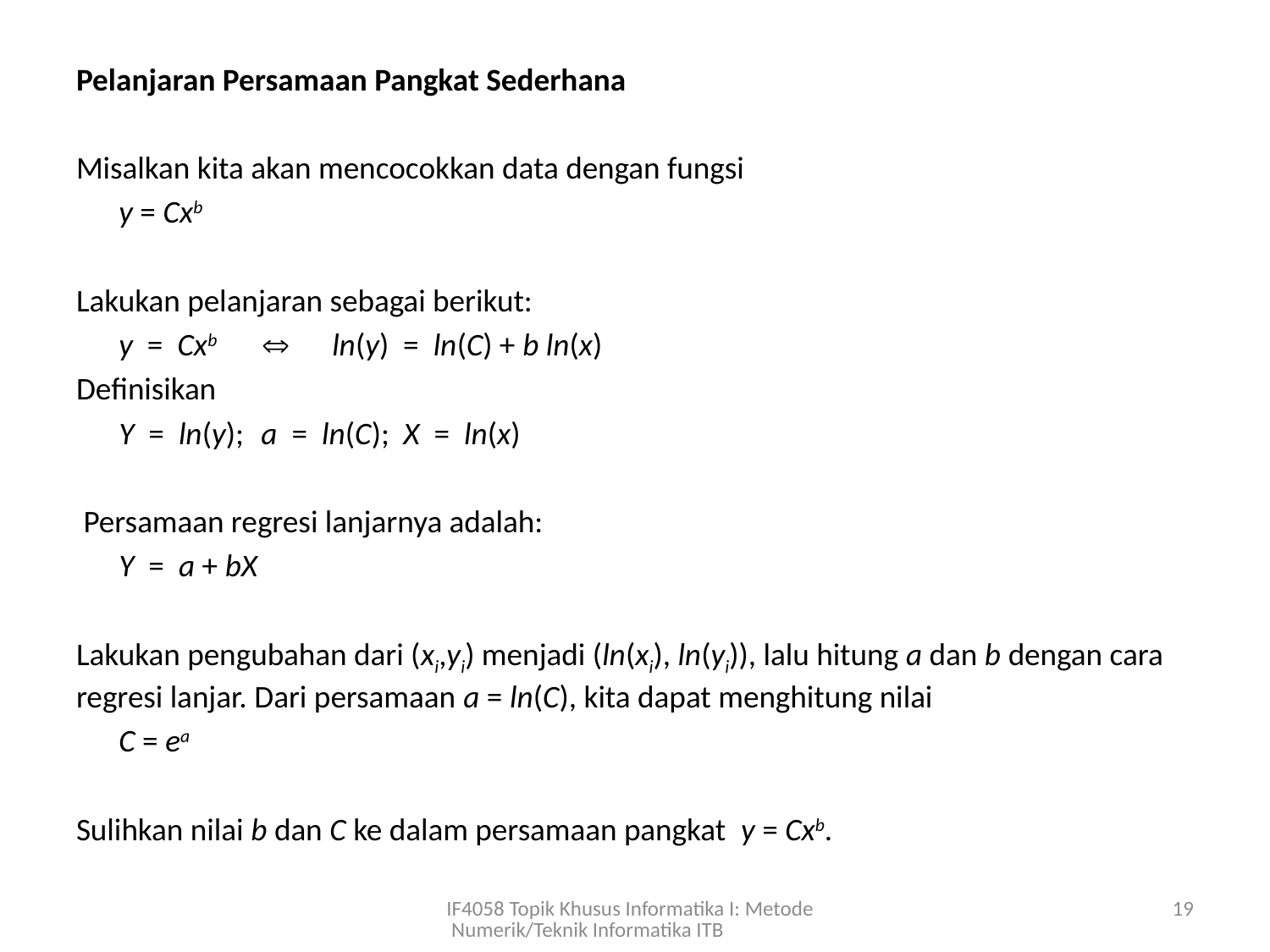

Pelanjaran Persamaan Pangkat Sederhana

Misalkan kita akan mencocokkan data dengan fungsi
 	y = Cxb

Lakukan pelanjaran sebagai berikut:
	y  =  Cxb	⇔	ln(y)  =  ln(C) + b ln(x)
Definisikan
	Y  =  ln(y); 	a  =  ln(C); 	X  =  ln(x)

 Persamaan regresi lanjarnya adalah:
	Y  =  a + bX

Lakukan pengubahan dari (xi,yi) menjadi (ln(xi), ln(yi)), lalu hitung a dan b dengan cara regresi lanjar. Dari persamaan a = ln(C), kita dapat menghitung nilai
	C = ea

Sulihkan nilai b dan C ke dalam persamaan pangkat  y = Cxb.

IF4058 Topik Khusus Informatika I: Metode  Numerik/Teknik Informatika ITB
19